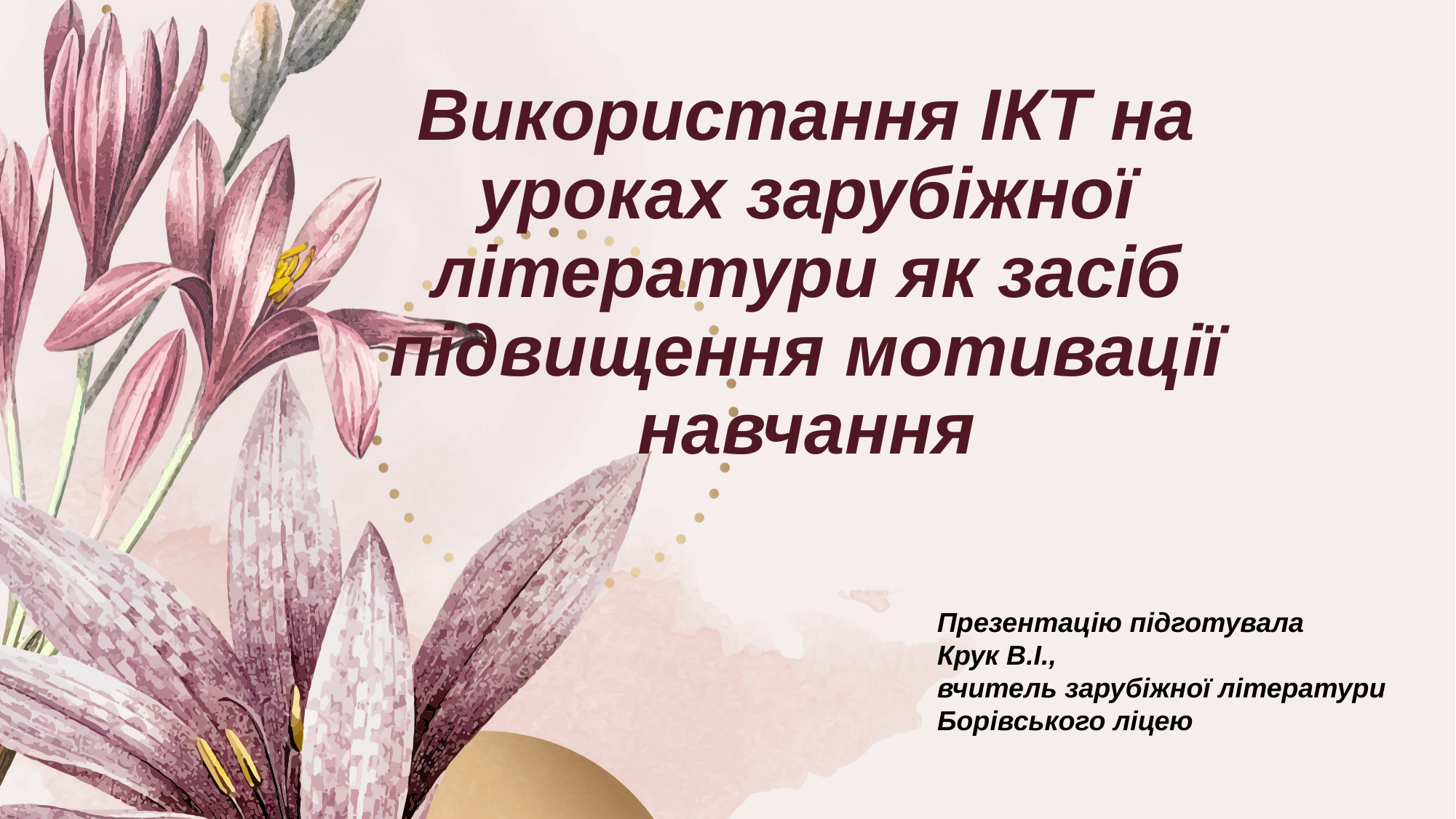

# Використання ІКТ на уроках зарубіжної літератури як засіб підвищення мотивації навчання
Презентацію підготувала
Крук В.І.,
вчитель зарубіжної літератури
Борівського ліцею